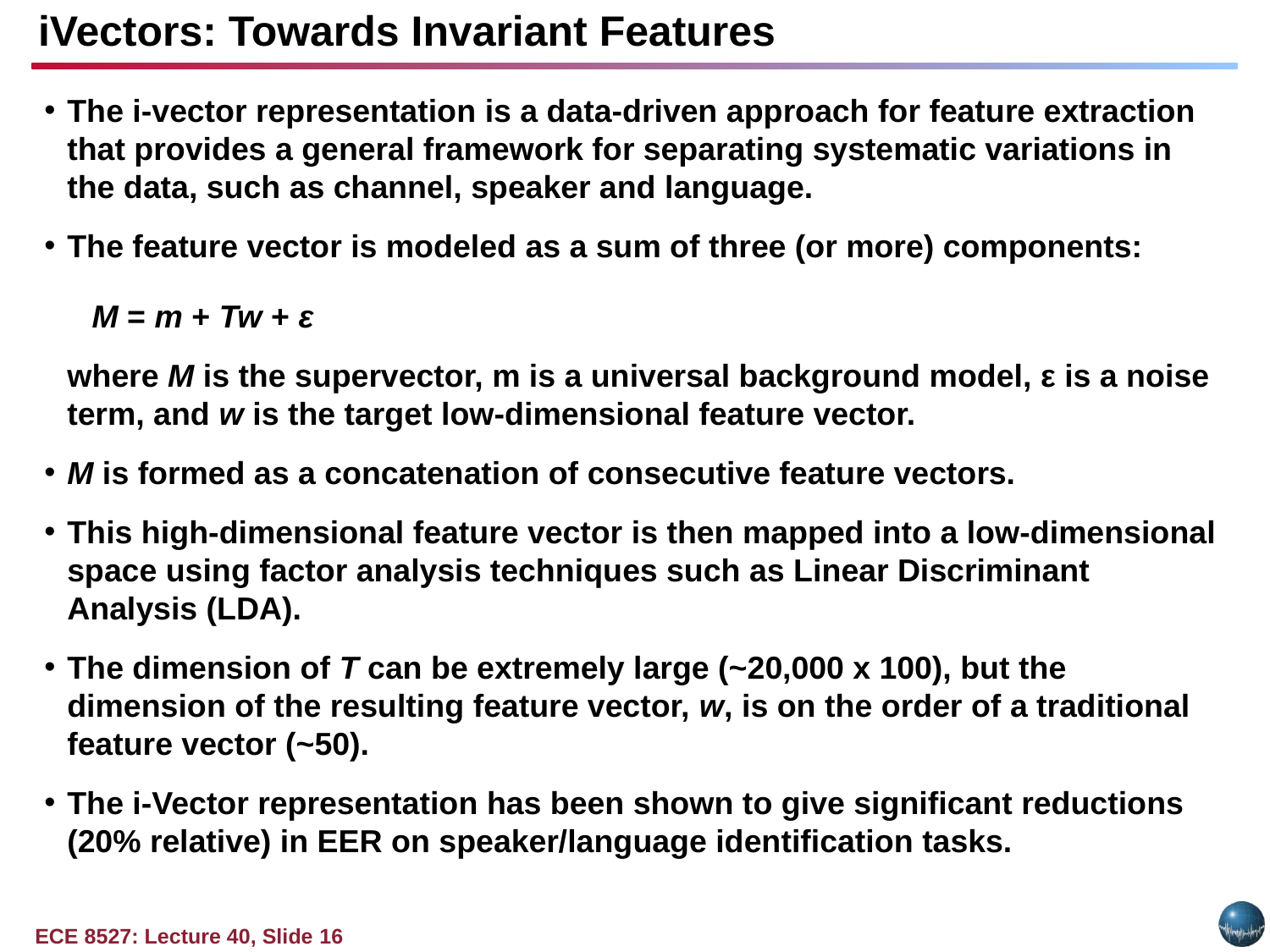

iVectors: Towards Invariant Features
The i-vector representation is a data-driven approach for feature extraction that provides a general framework for separating systematic variations in the data, such as channel, speaker and language.
The feature vector is modeled as a sum of three (or more) components:
M = m + Tw + ε
where M is the supervector, m is a universal background model, ε is a noise term, and w is the target low-dimensional feature vector.
M is formed as a concatenation of consecutive feature vectors.
This high-dimensional feature vector is then mapped into a low-dimensional space using factor analysis techniques such as Linear Discriminant Analysis (LDA).
The dimension of T can be extremely large (~20,000 x 100), but the dimension of the resulting feature vector, w, is on the order of a traditional feature vector (~50).
The i-Vector representation has been shown to give significant reductions (20% relative) in EER on speaker/language identification tasks.